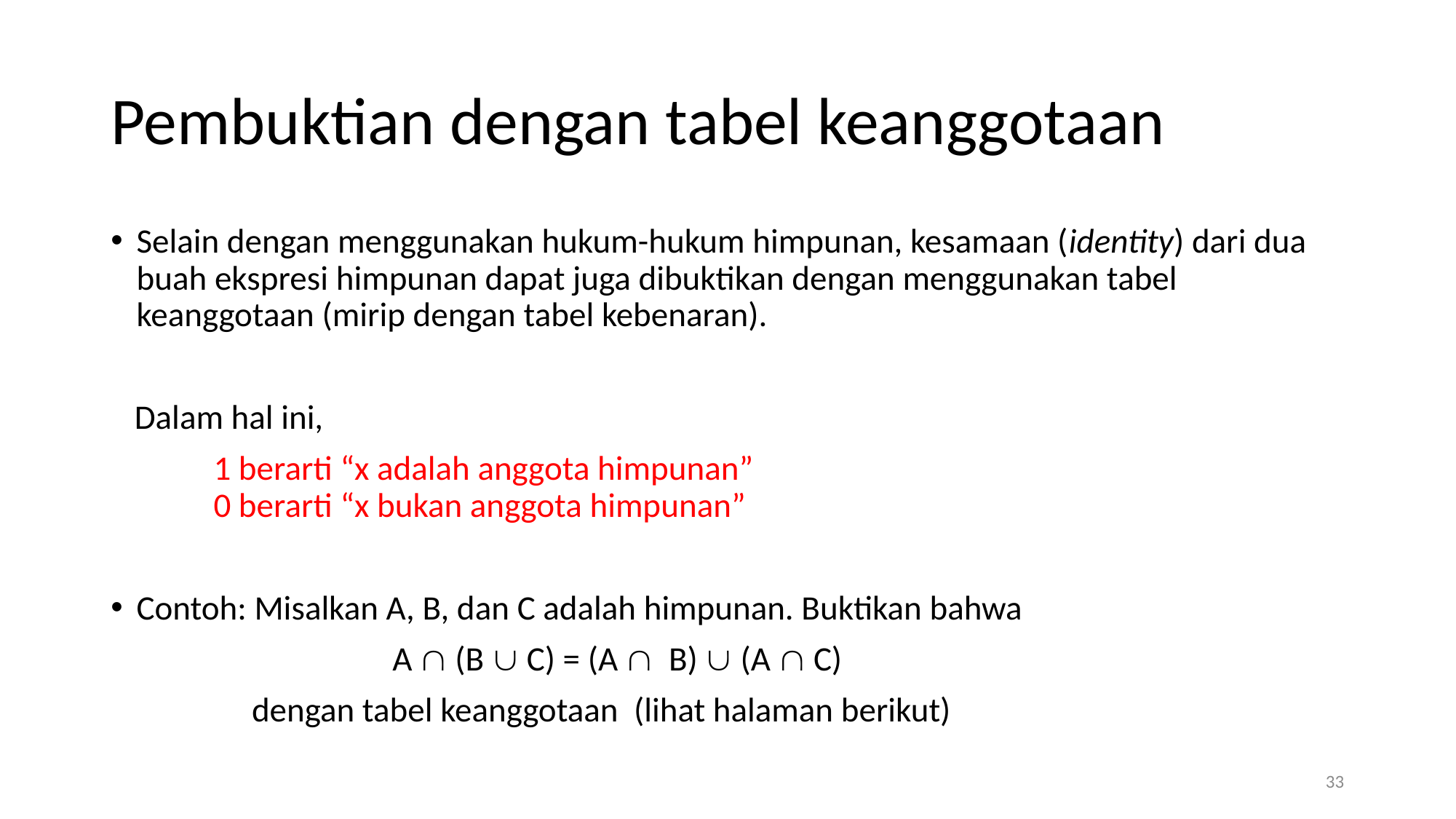

# Pembuktian dengan tabel keanggotaan
Selain dengan menggunakan hukum-hukum himpunan, kesamaan (identity) dari dua buah ekspresi himpunan dapat juga dibuktikan dengan menggunakan tabel keanggotaan (mirip dengan tabel kebenaran).

   Dalam hal ini,
	1 berarti “x adalah anggota himpunan”
	0 berarti “x bukan anggota himpunan”

Contoh: Misalkan A, B, dan C adalah himpunan. Buktikan bahwa
                                    A ∩ (B ∪ C) = (A ∩  B) ∪ (A ∩ C)
                  dengan tabel keanggotaan  (lihat halaman berikut)
33